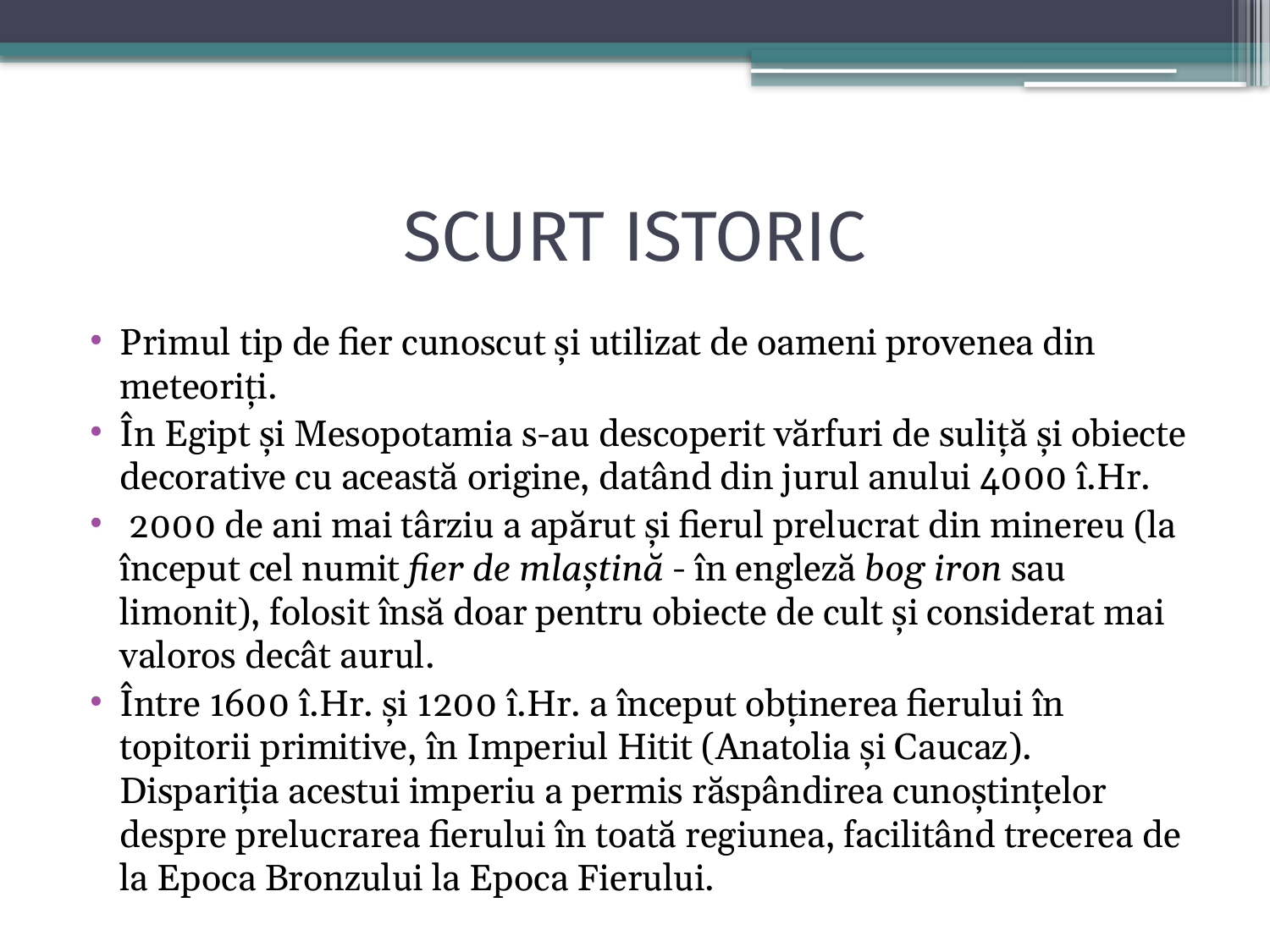

# SCURT ISTORIC
Primul tip de fier cunoscut și utilizat de oameni provenea din meteoriți.
În Egipt și Mesopotamia s-au descoperit vărfuri de suliță și obiecte decorative cu această origine, datând din jurul anului 4000 î.Hr.
 2000 de ani mai târziu a apărut și fierul prelucrat din minereu (la început cel numit fier de mlaștină - în engleză bog iron sau limonit), folosit însă doar pentru obiecte de cult și considerat mai valoros decât aurul.
Între 1600 î.Hr. și 1200 î.Hr. a început obținerea fierului în topitorii primitive, în Imperiul Hitit (Anatolia și Caucaz). Dispariția acestui imperiu a permis răspândirea cunoștințelor despre prelucrarea fierului în toată regiunea, facilitând trecerea de la Epoca Bronzului la Epoca Fierului.